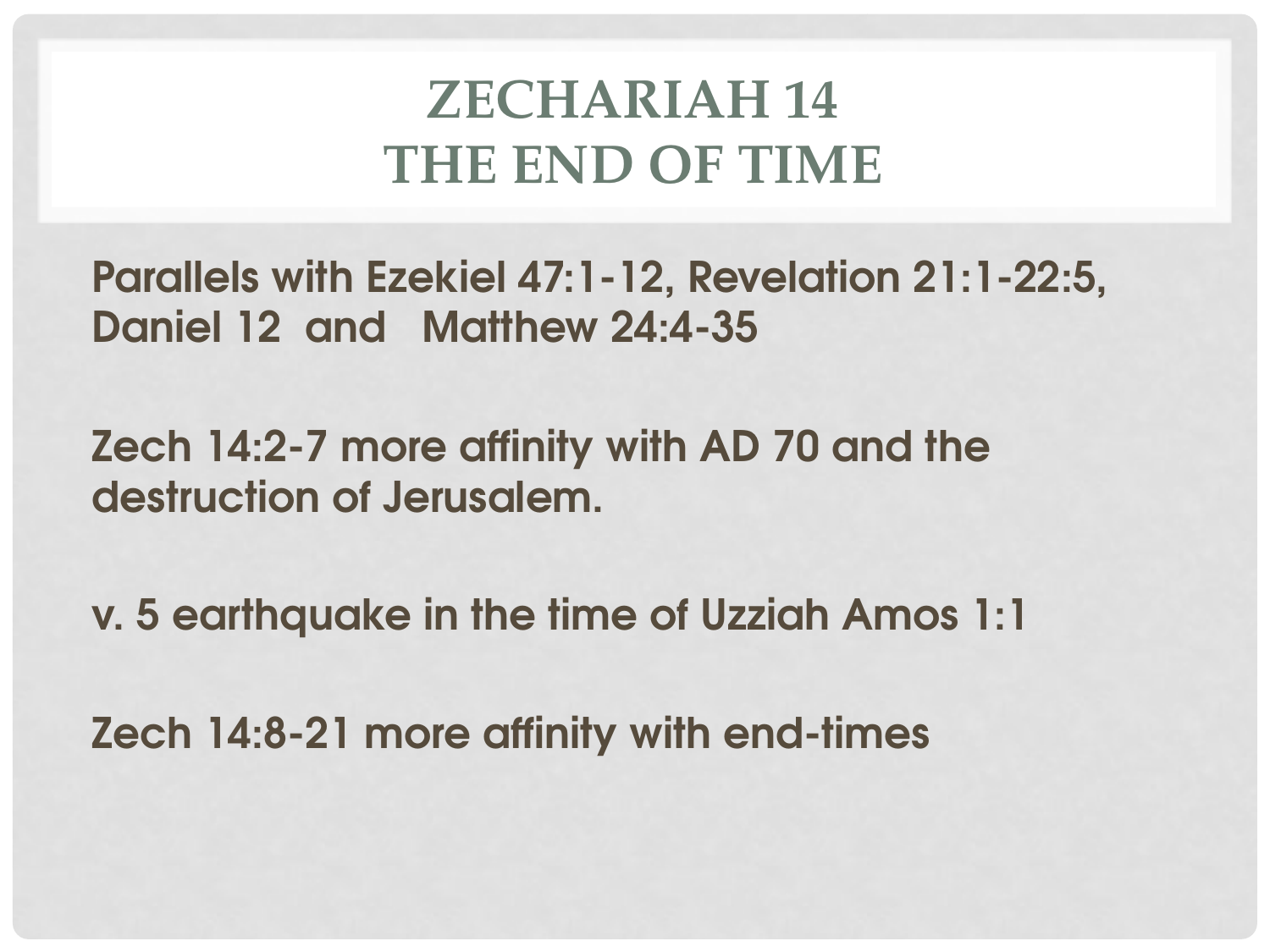

# Zechariah 14 The end of time
Parallels with Ezekiel 47:1-12, Revelation 21:1-22:5,  Daniel 12  and   Matthew 24:4-35

Zech 14:2-7 more affinity with AD 70 and the destruction of Jerusalem.

v. 5 earthquake in the time of Uzziah Amos 1:1

Zech 14:8-21 more affinity with end-times